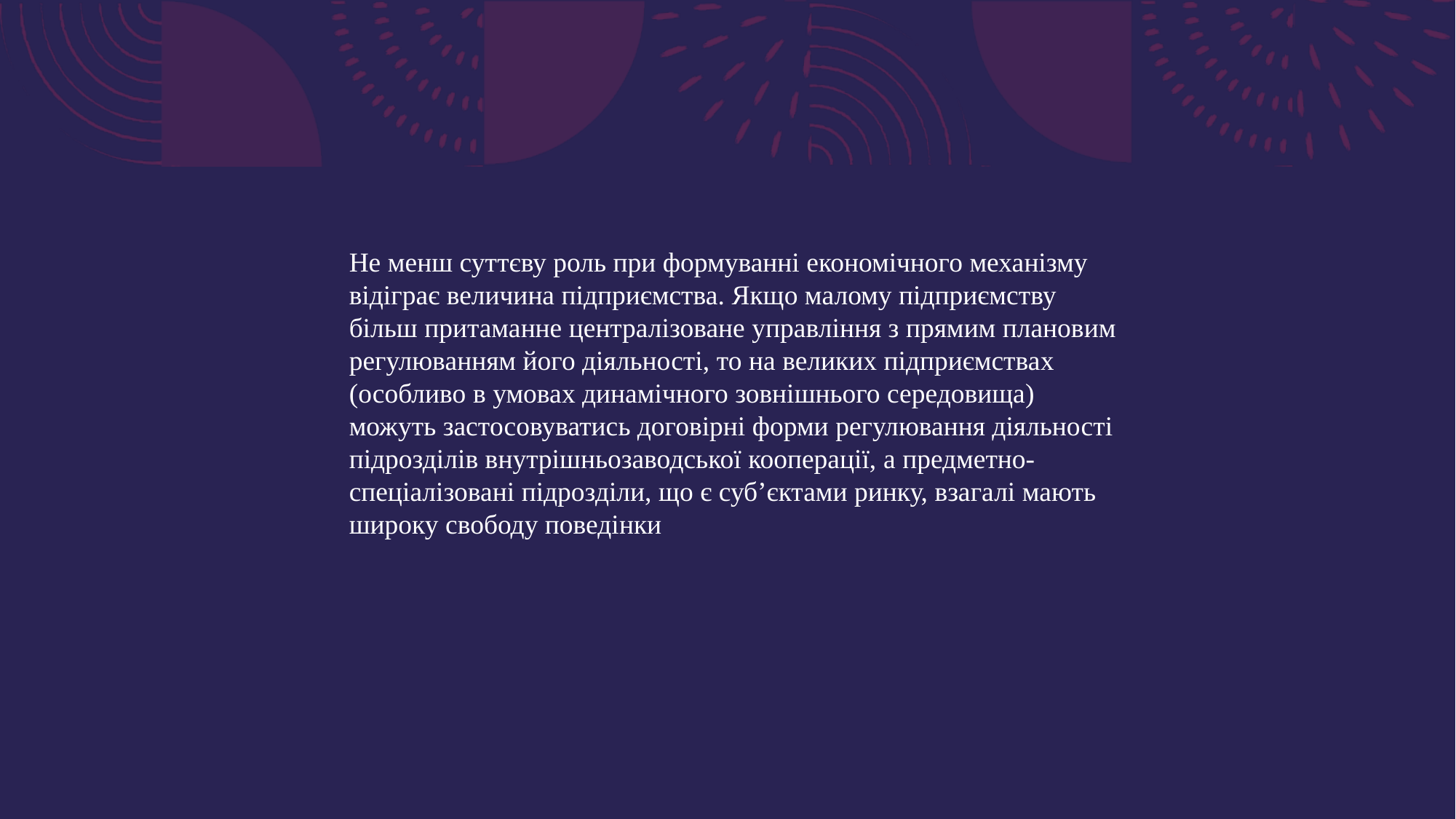

Не менш суттєву роль при формуванні економічного механізму відіграє величина підприємства. Якщо малому підприємству більш притаманне централізоване управління з прямим плановим регулюванням його діяльності, то на великих підприємствах (особливо в умовах динамічного зовнішнього середовища) можуть застосовуватись договірні форми регулювання діяльності підрозділів внутрішньозаводської кооперації, а предметно-спеціалізовані підрозділи, що є суб’єктами ринку, взагалі мають широку свободу поведінки